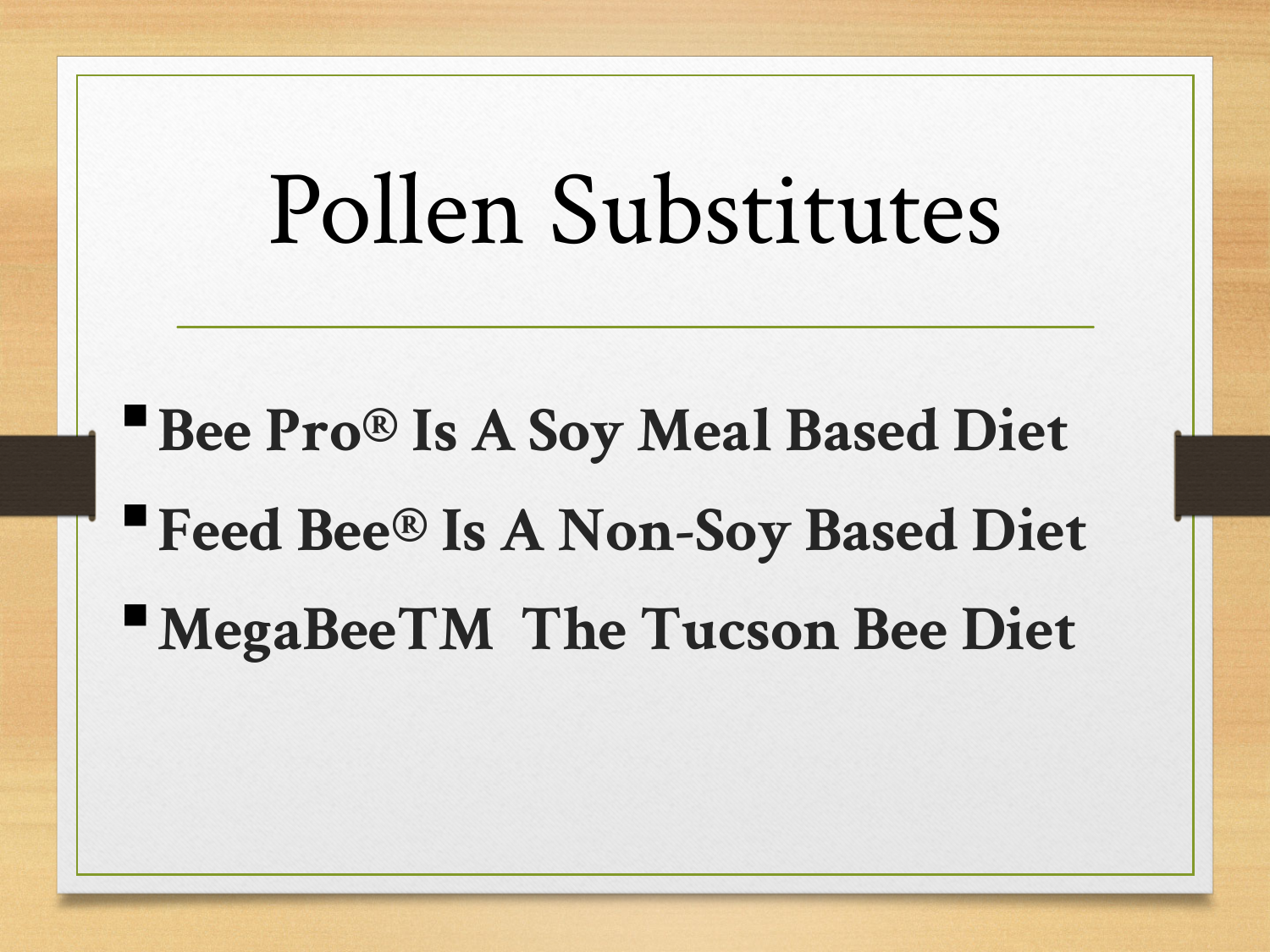

# Pollen Substitutes
Bee Pro® Is A Soy Meal Based Diet
Feed Bee® Is A Non-Soy Based Diet
MegaBee™  The Tucson Bee Diet